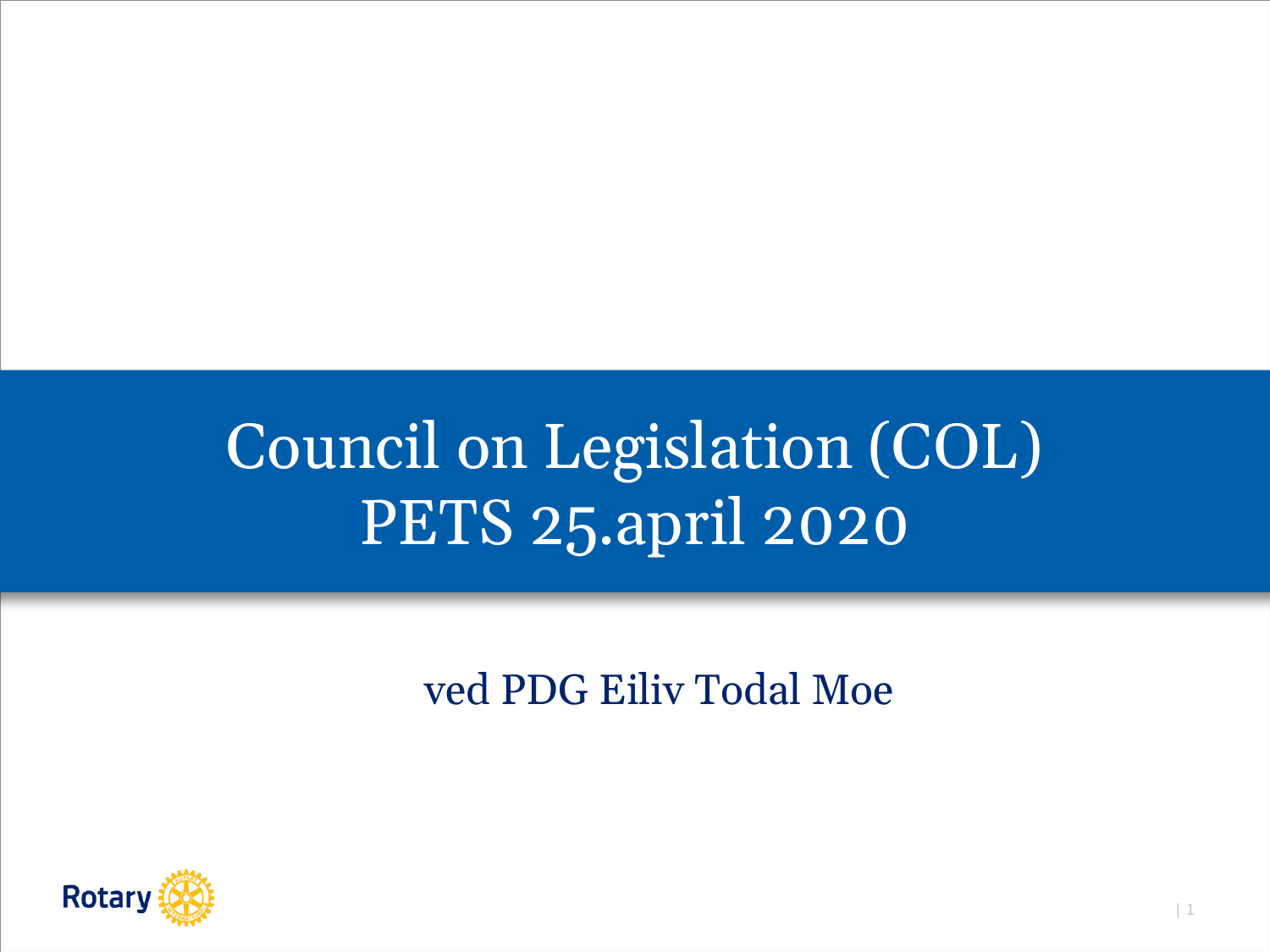

# Council on Legislation (COL) PETS 25.april 2020
ved PDG Eiliv Todal Moe